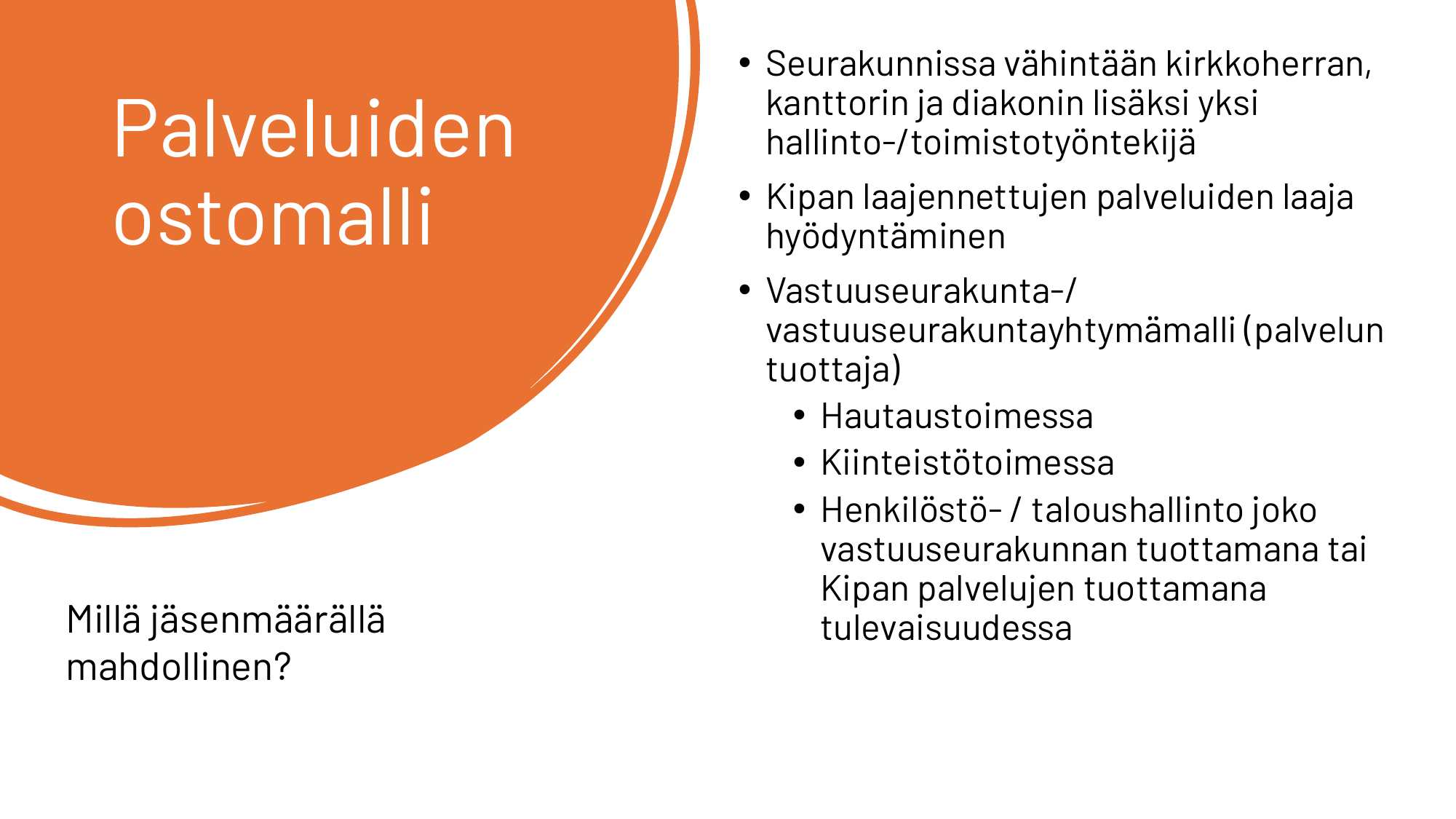

Seurakunnissa vähintään kirkkoherran, kanttorin ja diakonin lisäksi yksi hallinto-/toimistotyöntekijä
Kipan laajennettujen palveluiden laaja hyödyntäminen
Vastuuseurakunta-/vastuuseurakuntayhtymämalli (palvelun tuottaja)
Hautaustoimessa
Kiinteistötoimessa
Henkilöstö- / taloushallinto joko vastuuseurakunnan tuottamana tai Kipan palvelujen tuottamana tulevaisuudessa

# Palveluiden ostomalli
Millä jäsenmäärällä mahdollinen?